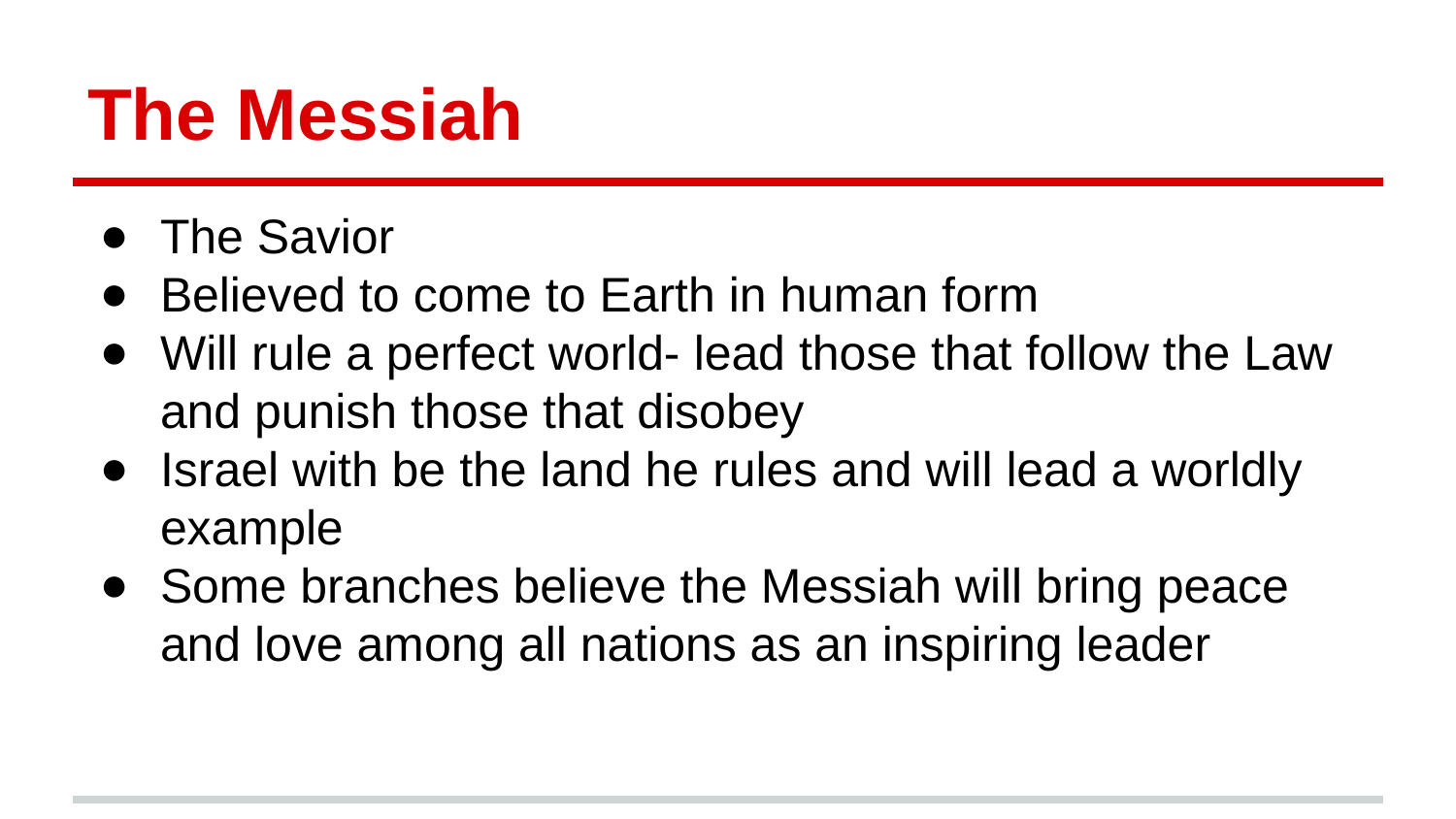

# The Messiah
The Savior
Believed to come to Earth in human form
Will rule a perfect world- lead those that follow the Law and punish those that disobey
Israel with be the land he rules and will lead a worldly example
Some branches believe the Messiah will bring peace and love among all nations as an inspiring leader